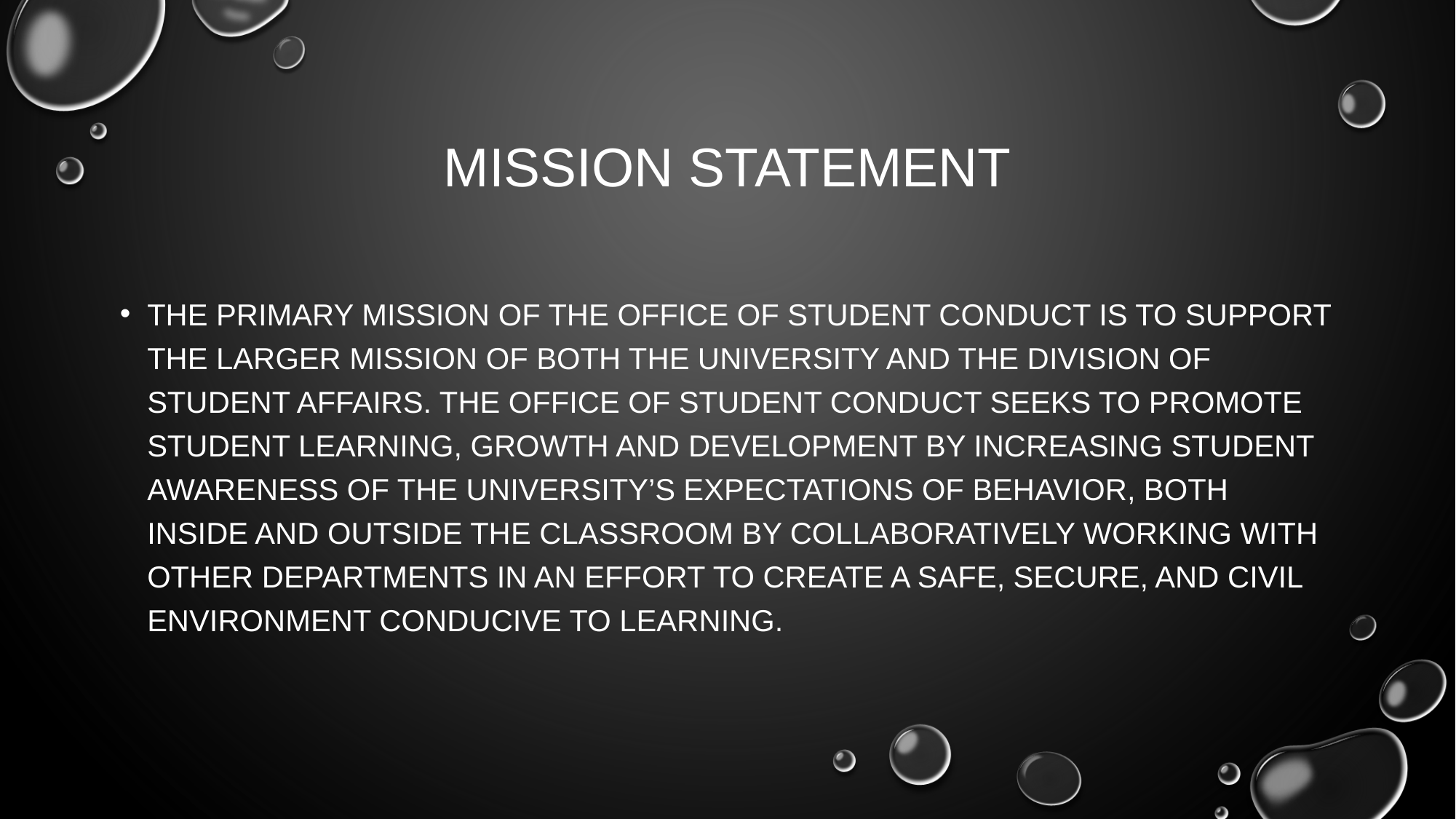

# Mission statement
The primary mission of the Office of Student Conduct is to support the larger mission of both the University and the Division of Student Affairs. The Office of Student Conduct seeks to promote student learning, growth and development by increasing student awareness of the University’s expectations of behavior, both inside and outside the classroom by collaboratively working with other departments in an effort to create a safe, secure, and civil environment conducive to learning.